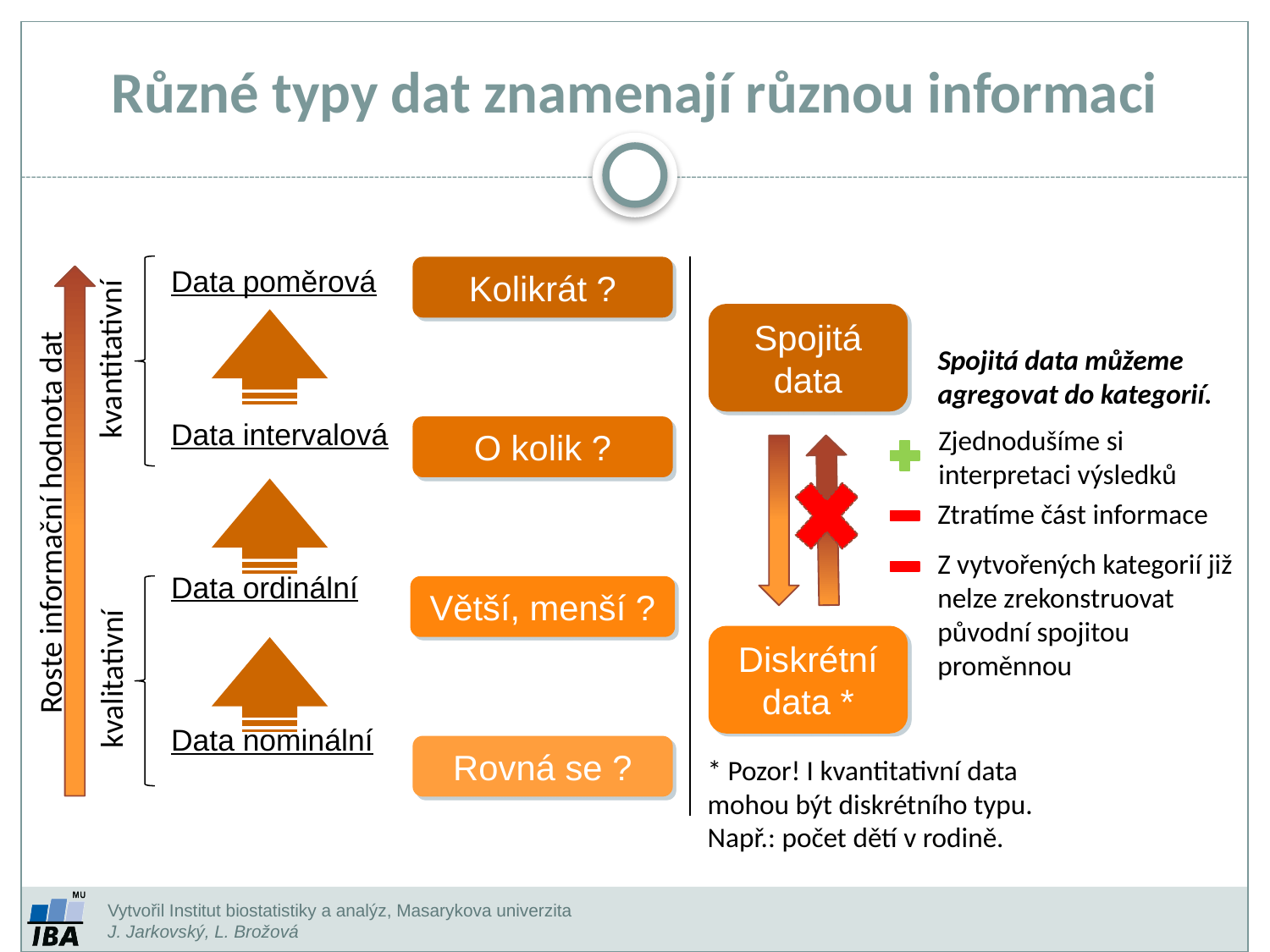

Různé typy dat znamenají různou informaci

Data poměrová

Data intervalová

Data ordinální

Data nominální
Kolikrát ?

Spojitá data
kvantitativní
Spojitá data můžeme agregovat do kategorií.
Zjednodušíme si interpretaci výsledků
O kolik ?

Ztratíme část informace

Roste informační hodnota dat
Z vytvořených kategorií již nelze zrekonstruovat původní spojitou proměnnou

Větší, menší ?
Diskrétní data *

kvalitativní
Rovná se ?
* Pozor! I kvantitativní data mohou být diskrétního typu.
Např.: počet dětí v rodině.

Vytvořil Institut biostatistiky a analýz, Masarykova univerzita
J. Jarkovský, L. Brožová